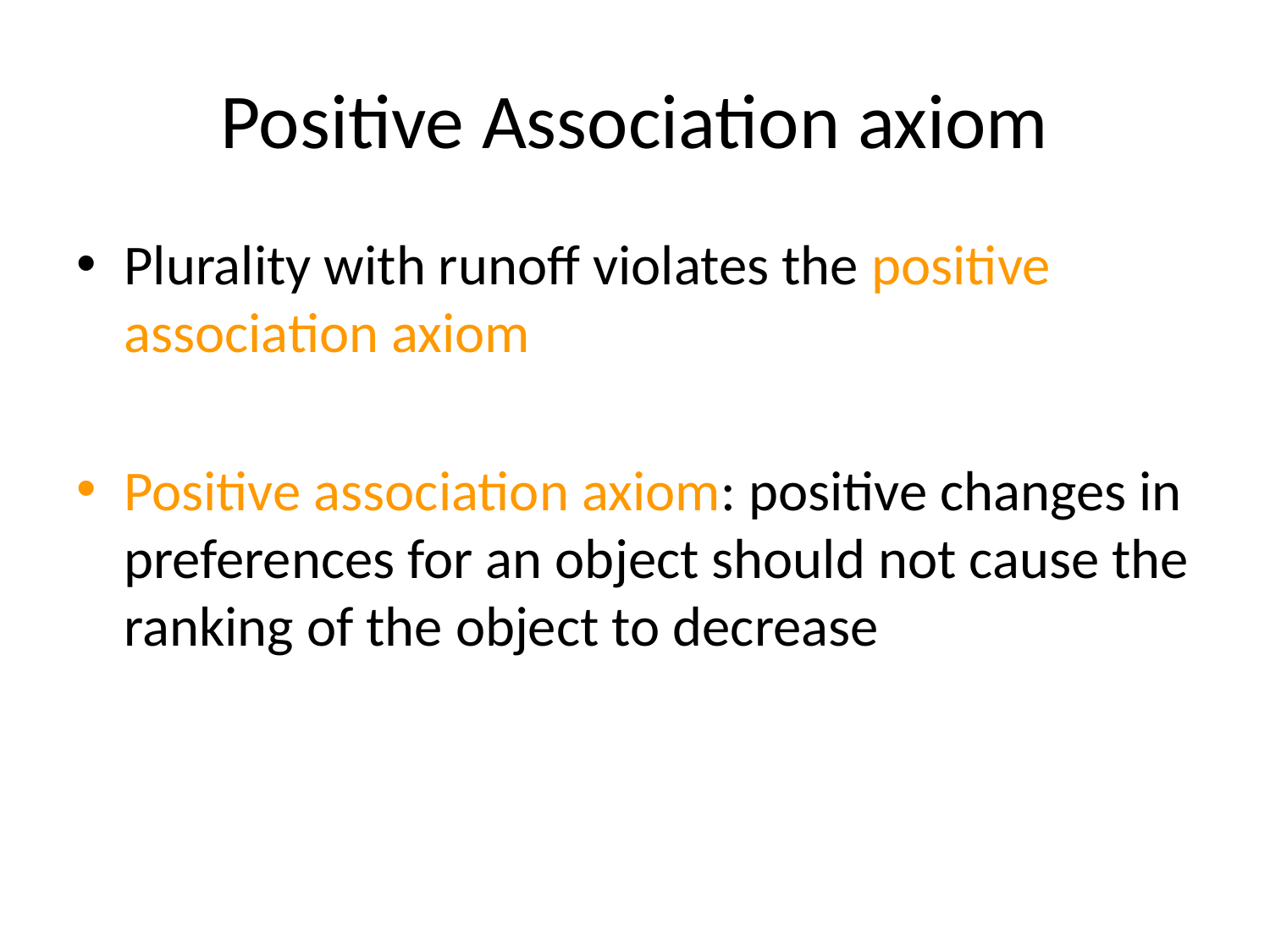

# Positive Association axiom
Plurality with runoff violates the positive association axiom

Positive association axiom: positive changes in preferences for an object should not cause the ranking of the object to decrease